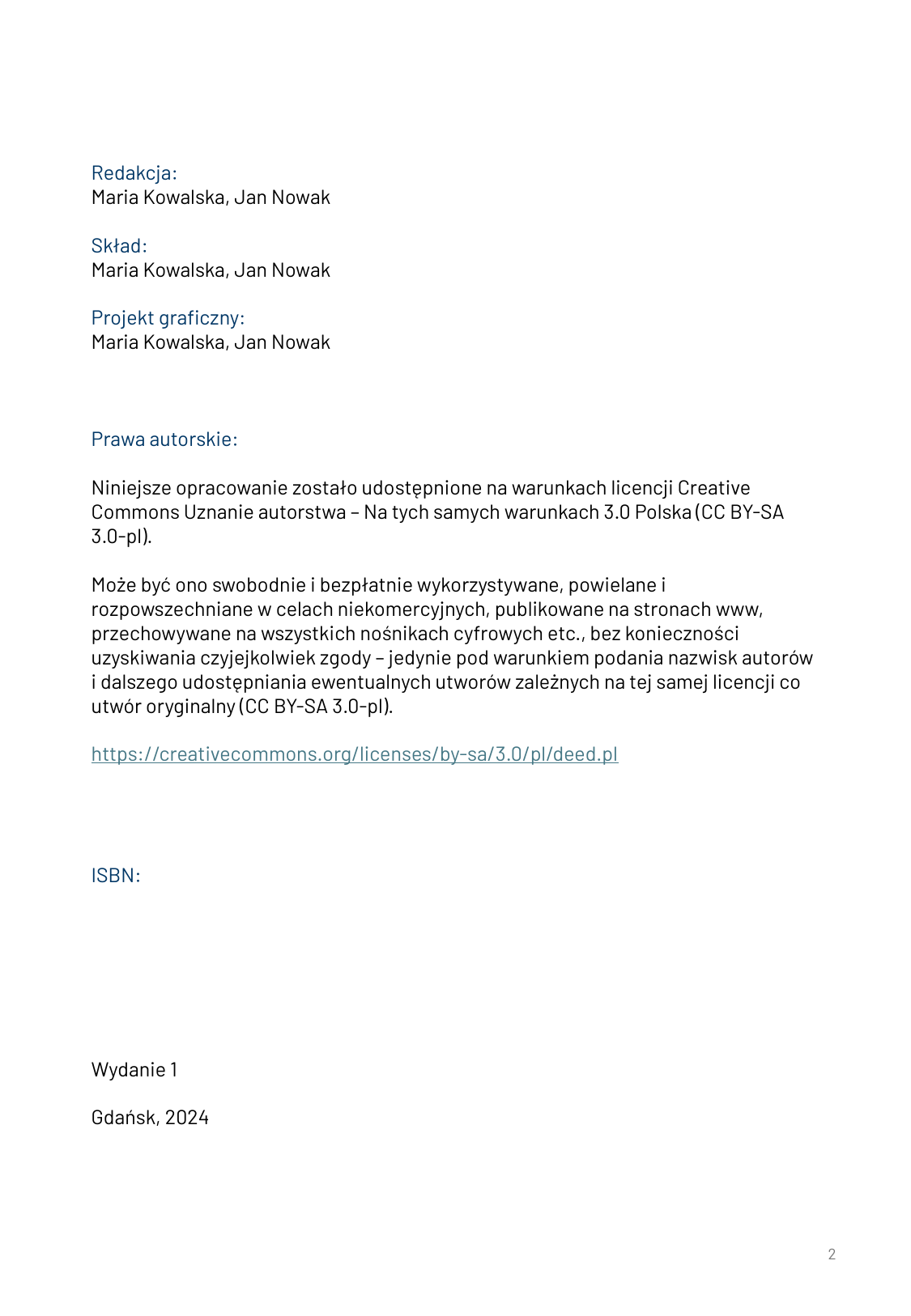

Redakcja:
Maria Kowalska, Jan Nowak

Skład:
Maria Kowalska, Jan Nowak

Projekt graficzny:
Maria Kowalska, Jan Nowak

Prawa autorskie:

Niniejsze opracowanie zostało udostępnione na warunkach licencji Creative Commons Uznanie autorstwa – Na tych samych warunkach 3.0 Polska (CC BY-SA 3.0-pl).

Może być ono swobodnie i bezpłatnie wykorzystywane, powielane i rozpowszechniane w celach niekomercyjnych, publikowane na stronach www, przechowywane na wszystkich nośnikach cyfrowych etc., bez konieczności uzyskiwania czyjejkolwiek zgody – jedynie pod warunkiem podania nazwisk autorów i dalszego udostępniania ewentualnych utworów zależnych na tej samej licencji co utwór oryginalny (CC BY-SA 3.0-pl).

https://creativecommons.org/licenses/by-sa/3.0/pl/deed.pl

ISBN:

Wydanie 1

Gdańsk, 2024
2